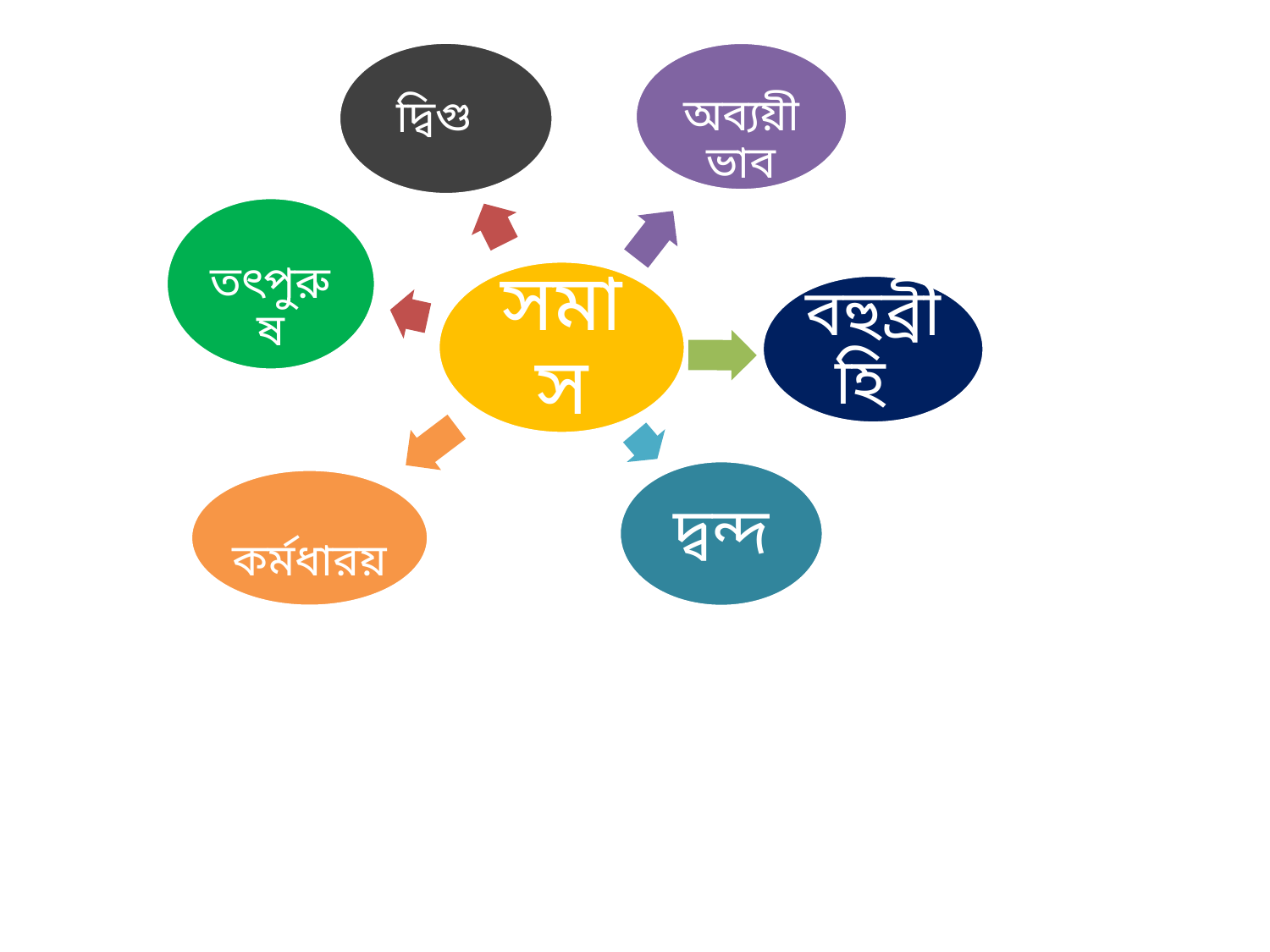

সমাস

দ্বিগু

বহুব্রীহি

 অব্যয়ীভাব

দ্বন্দ

 কর্মধারয়

 তৎপুরুষ